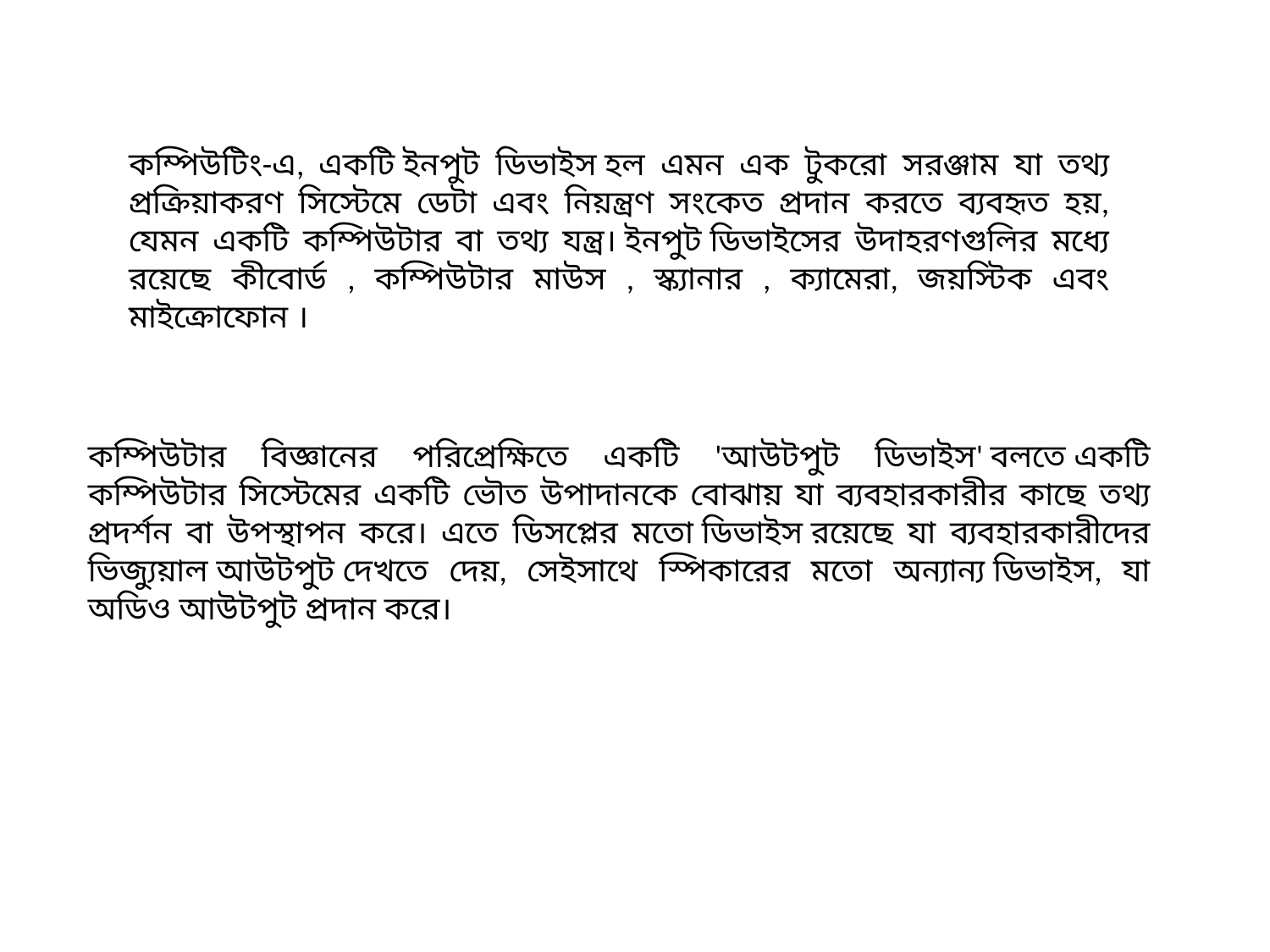

কম্পিউটিং-এ, একটি ইনপুট ডিভাইস হল এমন এক টুকরো সরঞ্জাম যা তথ্য প্রক্রিয়াকরণ সিস্টেমে ডেটা এবং নিয়ন্ত্রণ সংকেত প্রদান করতে ব্যবহৃত হয়, যেমন একটি কম্পিউটার বা তথ্য যন্ত্র। ইনপুট ডিভাইসের উদাহরণগুলির মধ্যে রয়েছে কীবোর্ড , কম্পিউটার মাউস , স্ক্যানার , ক্যামেরা, জয়স্টিক এবং মাইক্রোফোন ।

কম্পিউটার বিজ্ঞানের পরিপ্রেক্ষিতে একটি 'আউটপুট ডিভাইস' বলতে একটি কম্পিউটার সিস্টেমের একটি ভৌত ​​উপাদানকে বোঝায় যা ব্যবহারকারীর কাছে তথ্য প্রদর্শন বা উপস্থাপন করে। এতে ডিসপ্লের মতো ডিভাইস রয়েছে যা ব্যবহারকারীদের ভিজ্যুয়াল আউটপুট দেখতে দেয়, সেইসাথে স্পিকারের মতো অন্যান্য ডিভাইস, যা অডিও আউটপুট প্রদান করে।